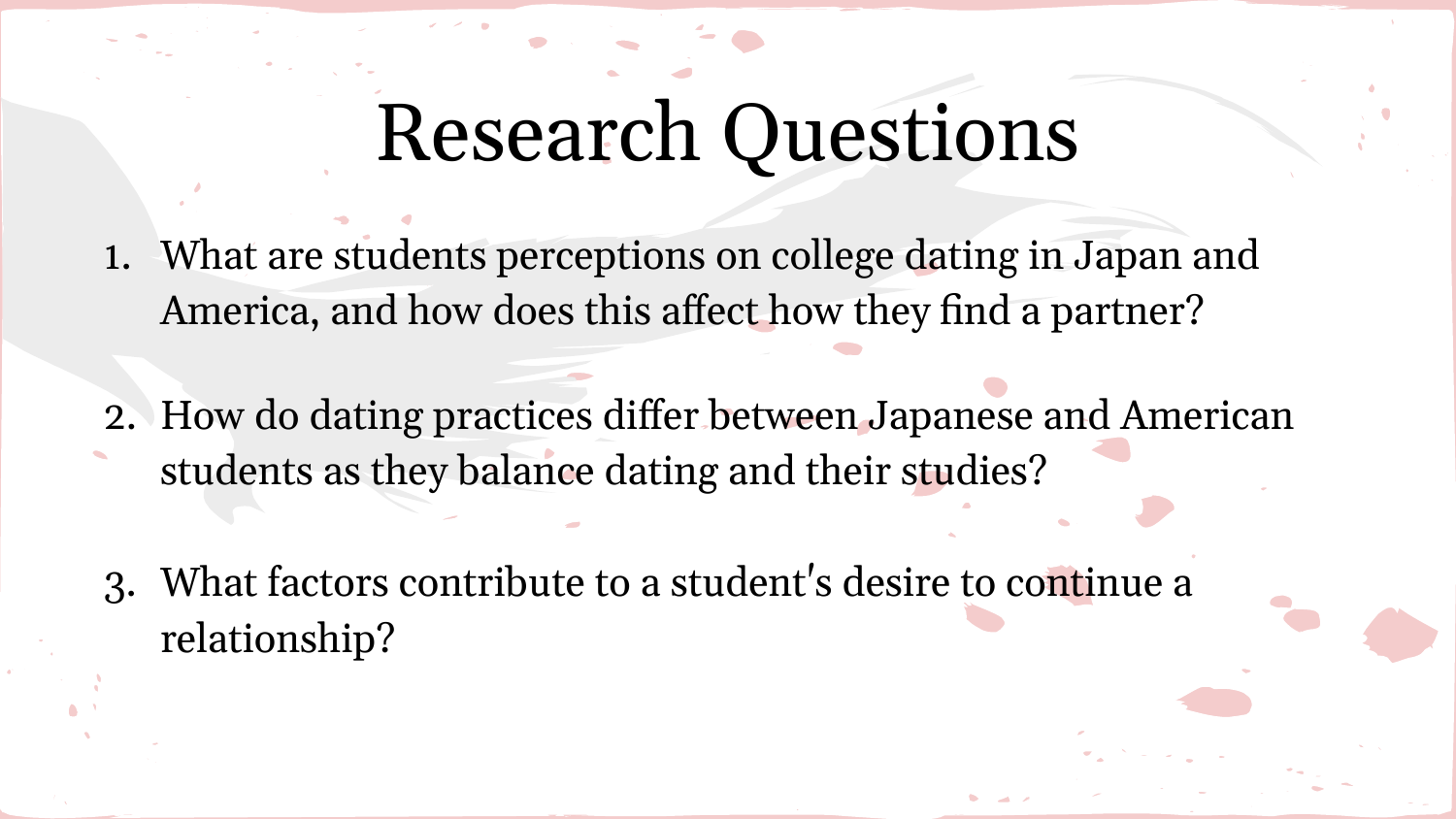

# Research Questions
What are students perceptions on college dating in Japan and America, and how does this affect how they find a partner?
How do dating practices differ between Japanese and American students as they balance dating and their studies?
What factors contribute to a student's desire to continue a relationship?